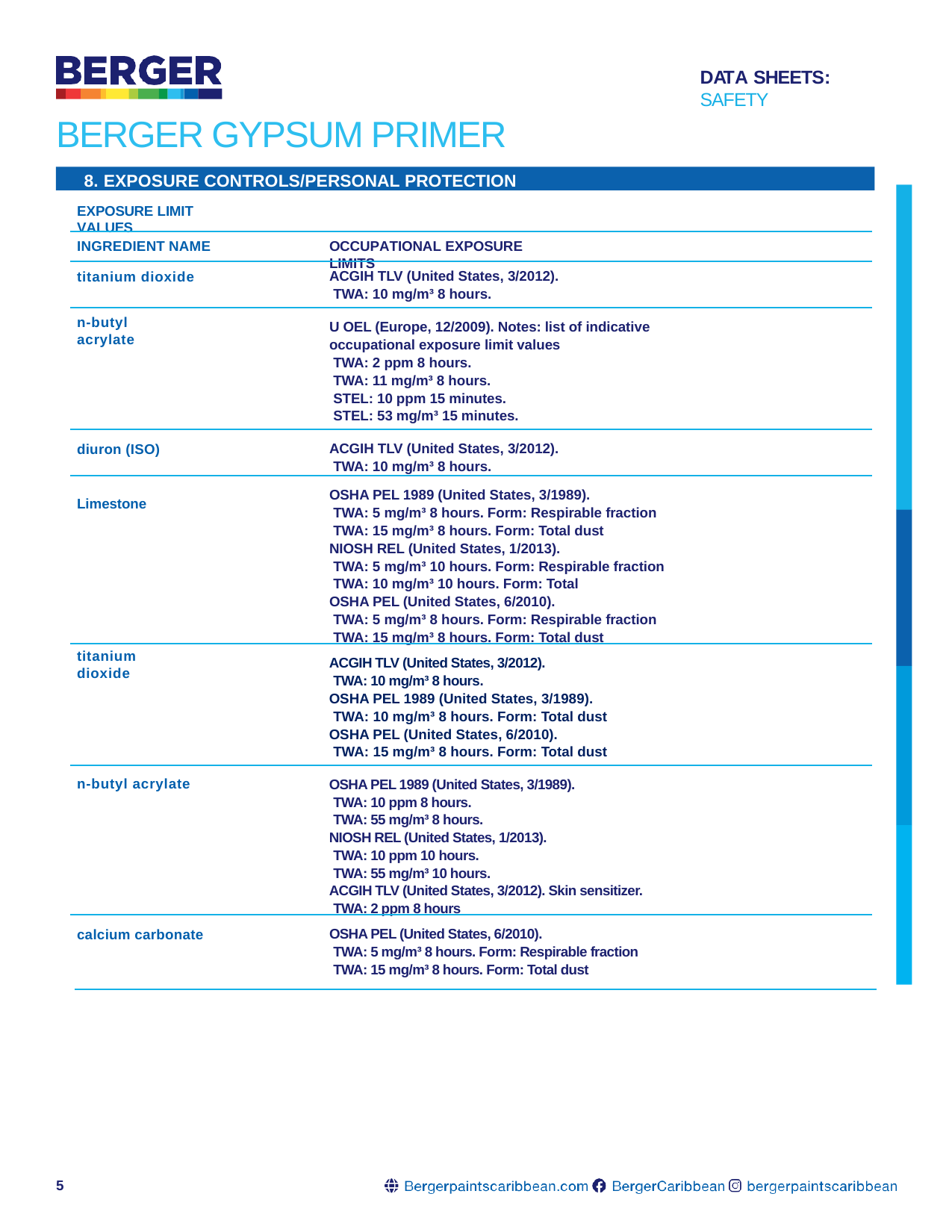

DATA SHEETS: SAFETY
# BERGER GYPSUM PRIMER
8. EXPOSURE CONTROLS/PERSONAL PROTECTION

EXPOSURE LIMIT VALUES

INGREDIENT NAME
OCCUPATIONAL EXPOSURE LIMITS

titanium dioxide
ACGIH TLV (United States, 3/2012).
 TWA: 10 mg/m³ 8 hours.

n-butyl acrylate
U OEL (Europe, 12/2009). Notes: list of indicative
occupational exposure limit values
 TWA: 2 ppm 8 hours.
 TWA: 11 mg/m³ 8 hours.
 STEL: 10 ppm 15 minutes.
 STEL: 53 mg/m³ 15 minutes.

diuron (ISO)
ACGIH TLV (United States, 3/2012).
 TWA: 10 mg/m³ 8 hours.

OSHA PEL 1989 (United States, 3/1989).
 TWA: 5 mg/m³ 8 hours. Form: Respirable fraction
 TWA: 15 mg/m³ 8 hours. Form: Total dust
NIOSH REL (United States, 1/2013).
 TWA: 5 mg/m³ 10 hours. Form: Respirable fraction
 TWA: 10 mg/m³ 10 hours. Form: Total
OSHA PEL (United States, 6/2010).
 TWA: 5 mg/m³ 8 hours. Form: Respirable fraction
 TWA: 15 mg/m³ 8 hours. Form: Total dust
Limestone

titanium dioxide
ACGIH TLV (United States, 3/2012).
 TWA: 10 mg/m³ 8 hours.
OSHA PEL 1989 (United States, 3/1989).
 TWA: 10 mg/m³ 8 hours. Form: Total dust
OSHA PEL (United States, 6/2010).
 TWA: 15 mg/m³ 8 hours. Form: Total dust

n-butyl acrylate
OSHA PEL 1989 (United States, 3/1989).
 TWA: 10 ppm 8 hours.
 TWA: 55 mg/m³ 8 hours.
NIOSH REL (United States, 1/2013).
 TWA: 10 ppm 10 hours.
 TWA: 55 mg/m³ 10 hours.
ACGIH TLV (United States, 3/2012). Skin sensitizer.
 TWA: 2 ppm 8 hours

calcium carbonate
OSHA PEL (United States, 6/2010).
 TWA: 5 mg/m³ 8 hours. Form: Respirable fraction
 TWA: 15 mg/m³ 8 hours. Form: Total dust

5